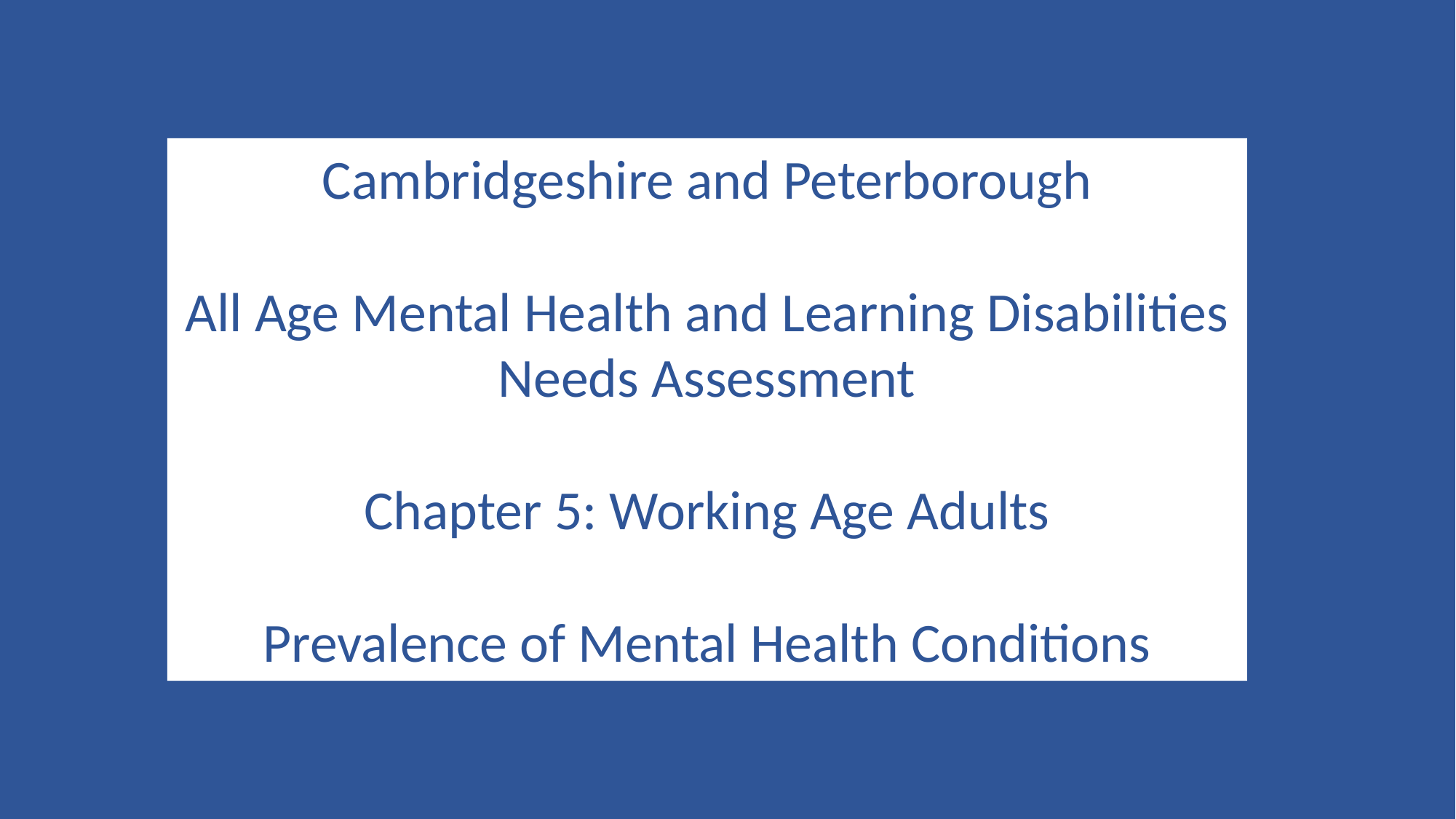

# Cambridgeshire and Peterborough All Age Mental Health and Learning Disabilities Needs Assessment Chapter 5: Working Age Adults Prevalence of Mental Health Conditions
07-March-2023